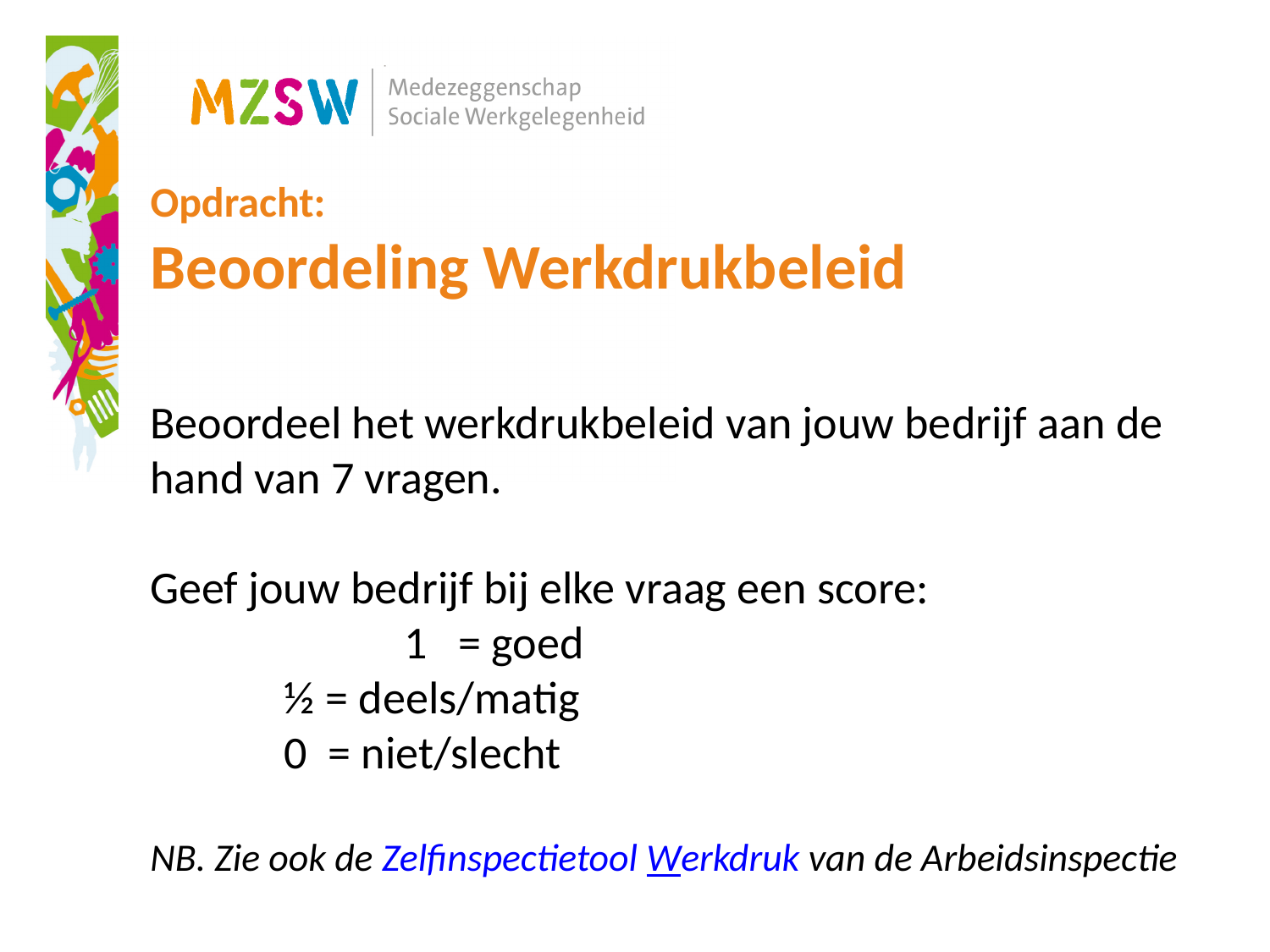

# Opdracht: Beoordeling Werkdrukbeleid
Beoordeel het werkdrukbeleid van jouw bedrijf aan de hand van 7 vragen.

Geef jouw bedrijf bij elke vraag een score:
		1   = goed
             ½ = deels/matig
             0  = niet/slecht

NB. Zie ook de Zelfinspectietool Werkdruk van de Arbeidsinspectie
|  |
| --- |